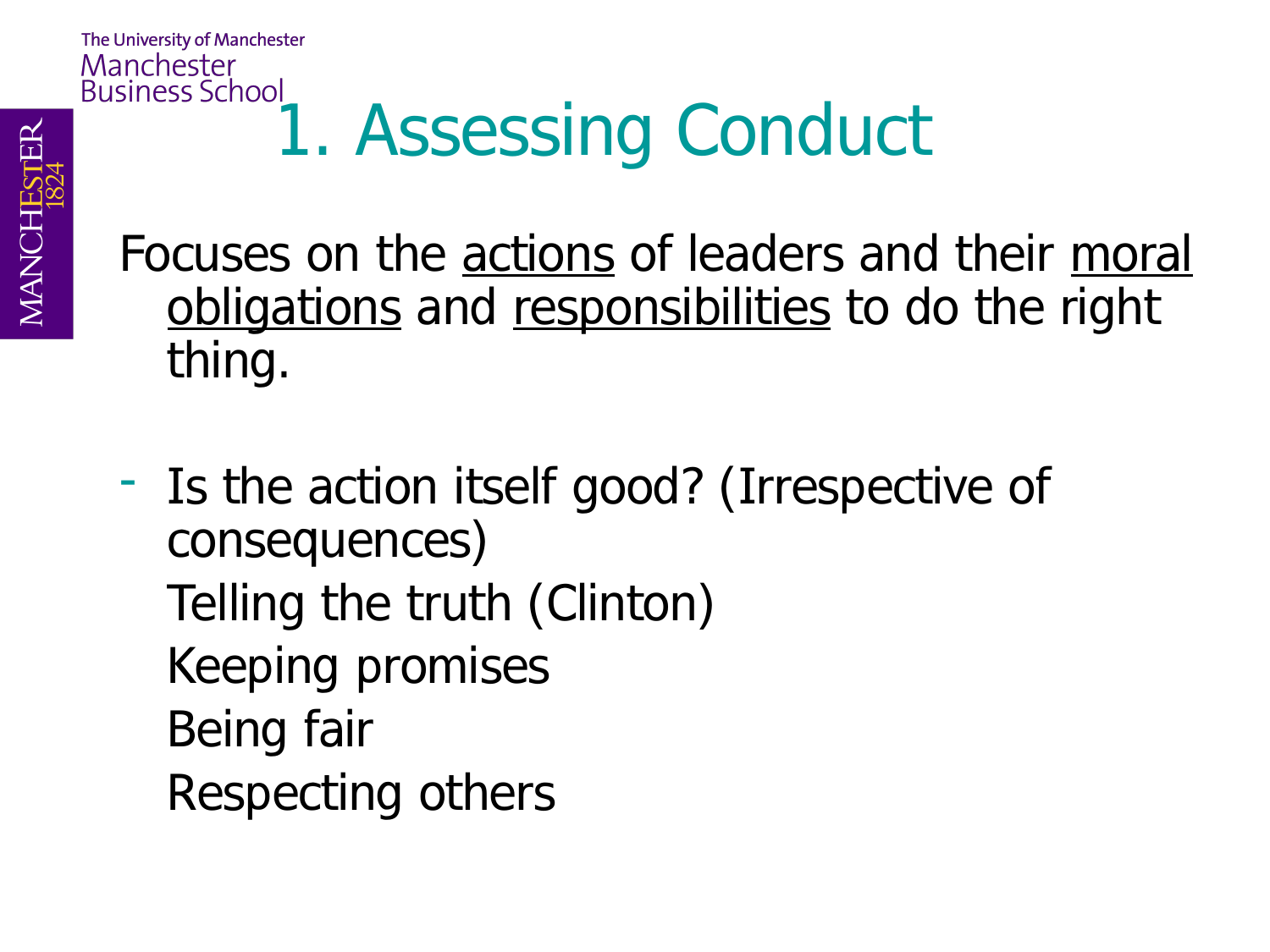

1. Assessing Conduct
Focuses on the actions of leaders and their moral obligations and responsibilities to do the right thing.

Is the action itself good? (Irrespective of consequences)
	Telling the truth (Clinton)
	Keeping promises
	Being fair
	Respecting others